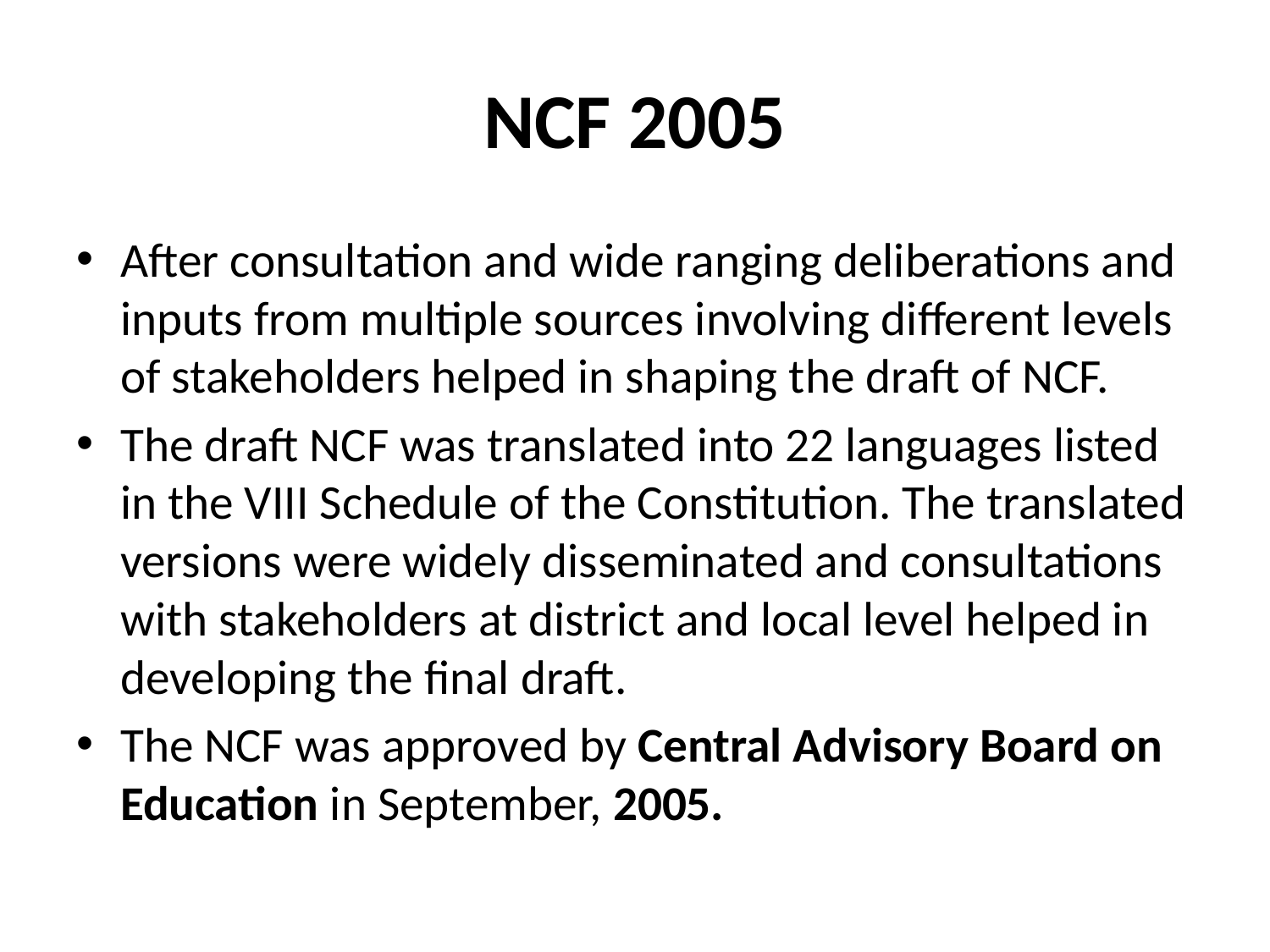

# NCF 2005
After consultation and wide ranging deliberations and inputs from multiple sources involving different levels of stakeholders helped in shaping the draft of NCF.
The draft NCF was translated into 22 languages listed in the VIII Schedule of the Constitution. The translated versions were widely disseminated and consultations with stakeholders at district and local level helped in developing the final draft.
The NCF was approved by Central Advisory Board on Education in September, 2005.